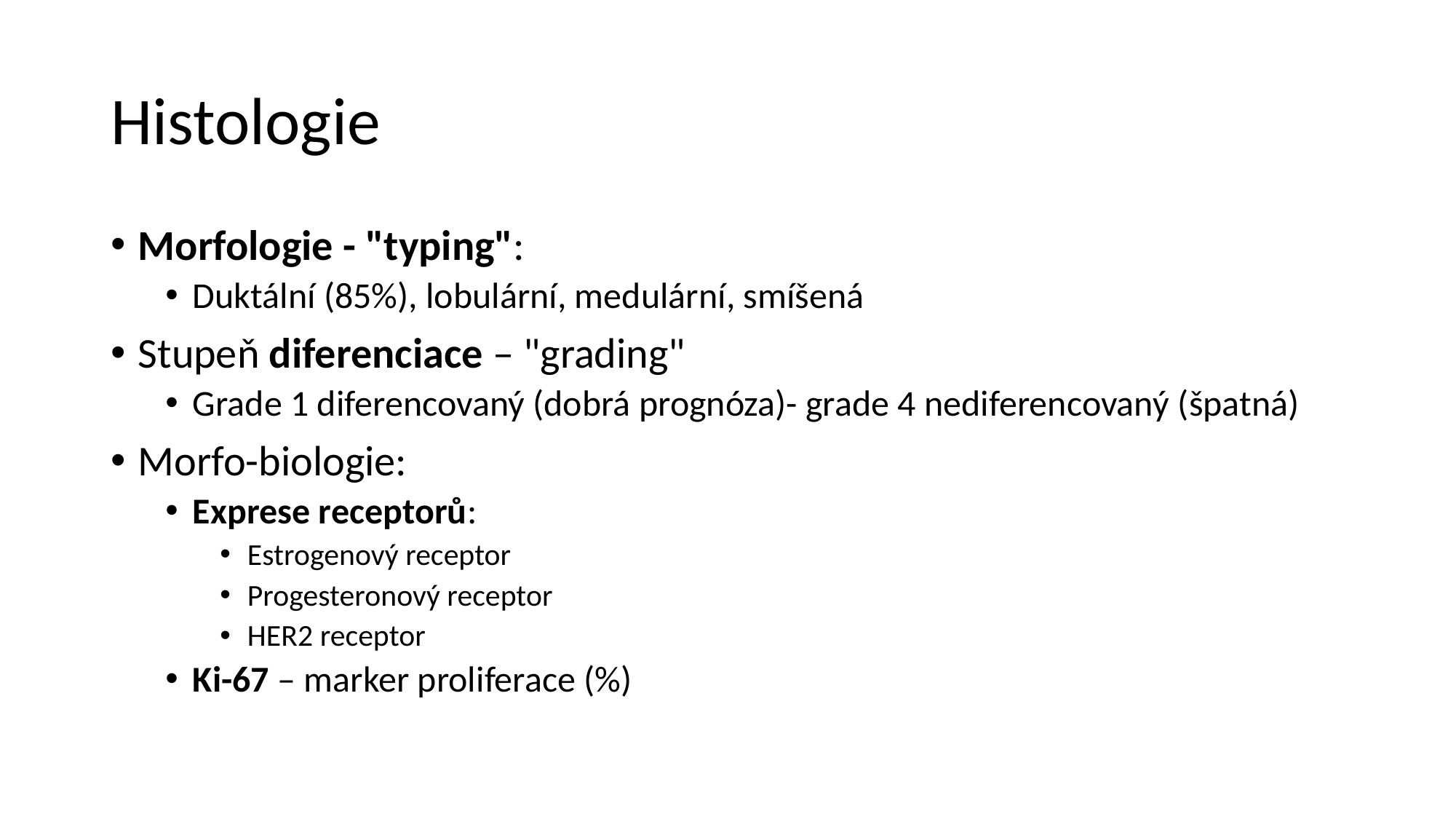

# Histologie
Morfologie - "typing":
Duktální (85%), lobulární, medulární, smíšená
Stupeň diferenciace – "grading"
Grade 1 diferencovaný (dobrá prognóza)- grade 4 nediferencovaný (špatná)
Morfo-biologie:
Exprese receptorů:
Estrogenový receptor
Progesteronový receptor
HER2 receptor
Ki-67 – marker proliferace (%)